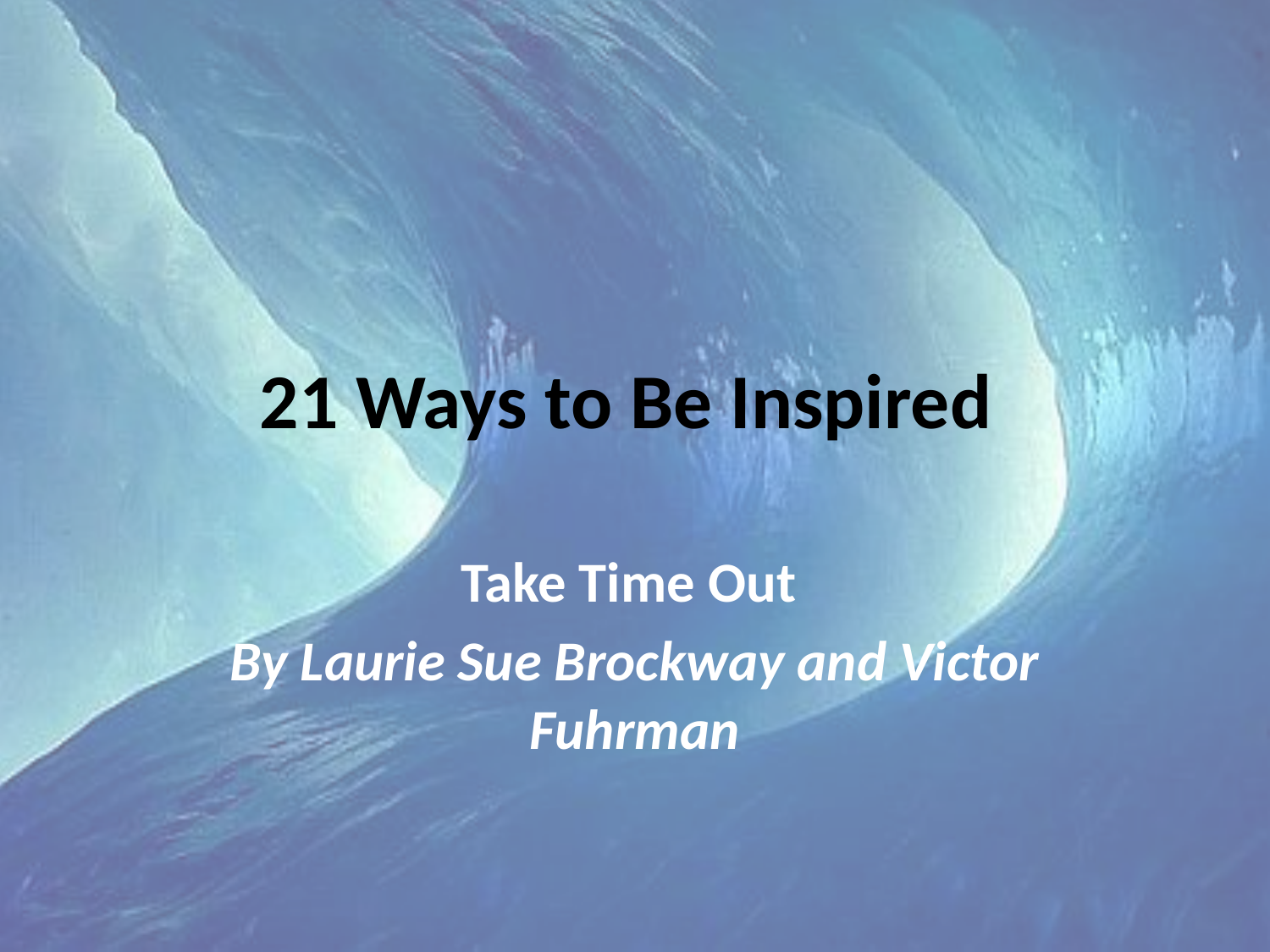

# 21 Ways to Be Inspired
Take Time Out
By Laurie Sue Brockway and Victor Fuhrman